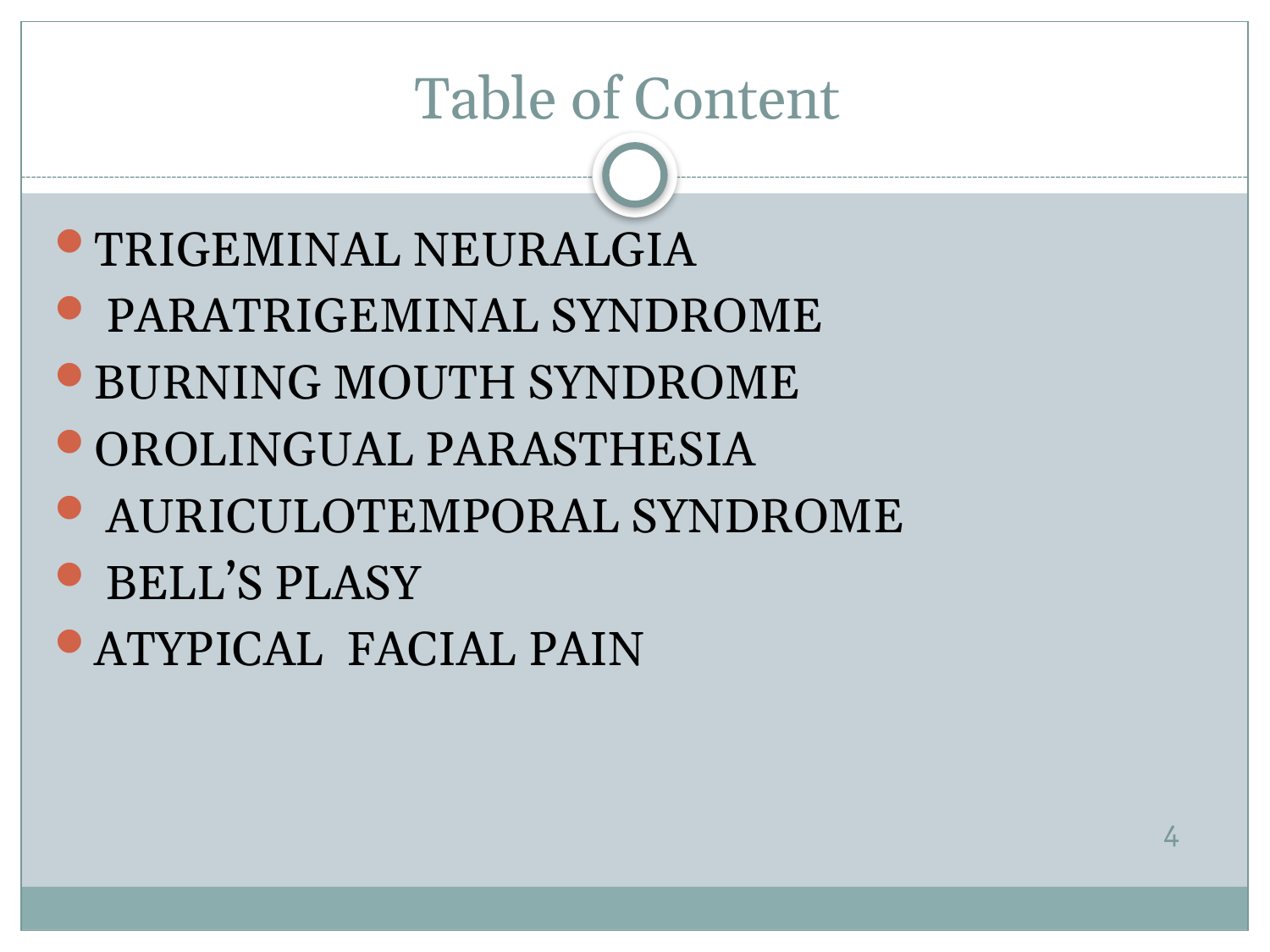

# Table of Content
TRIGEMINAL NEURALGIA
 PARATRIGEMINAL SYNDROME
BURNING MOUTH SYNDROME
OROLINGUAL PARASTHESIA
 AURICULOTEMPORAL SYNDROME
 BELL’S PLASY
ATYPICAL  FACIAL PAIN

4